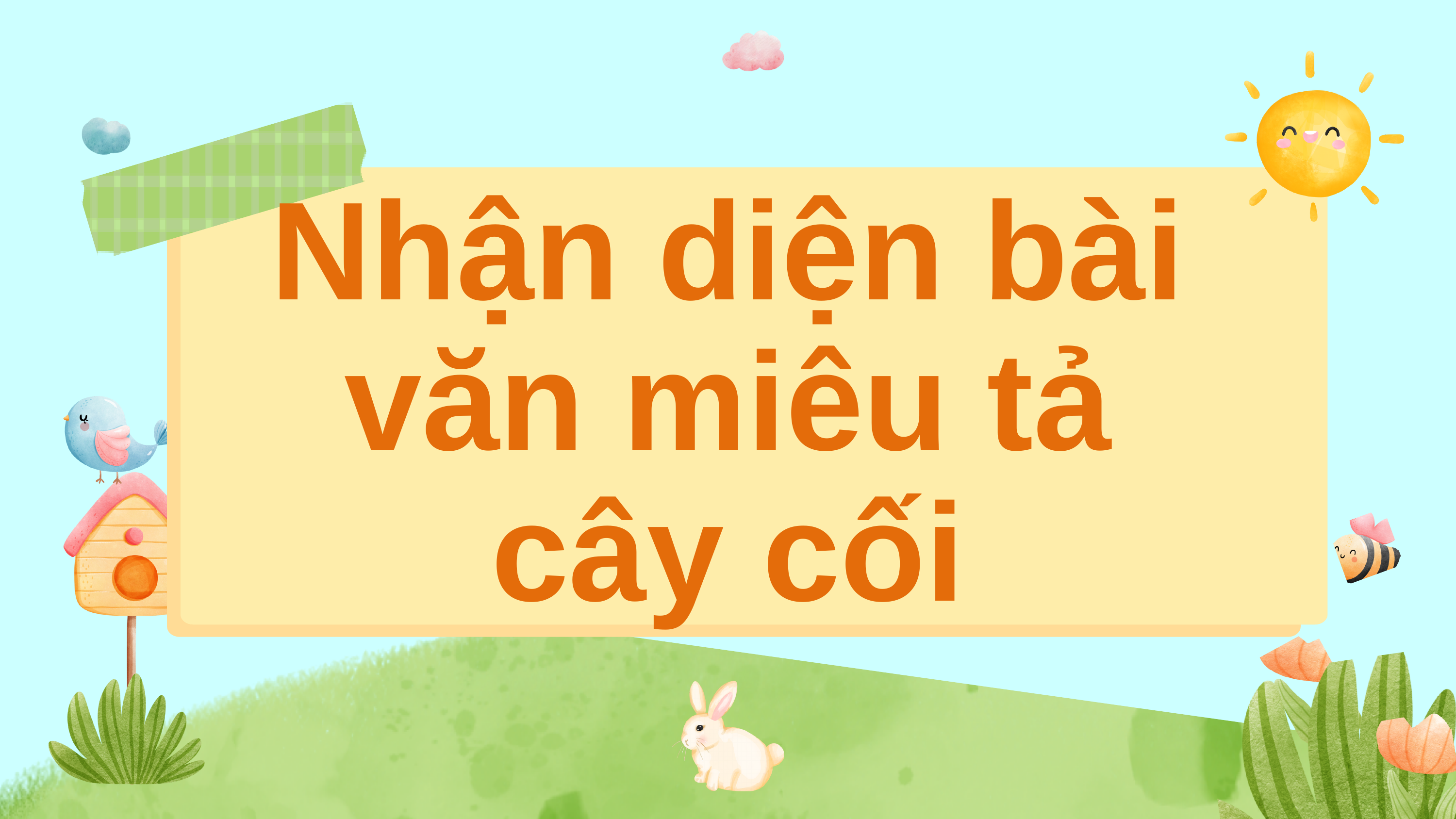

Nhận diện bài văn miêu tả cây cối